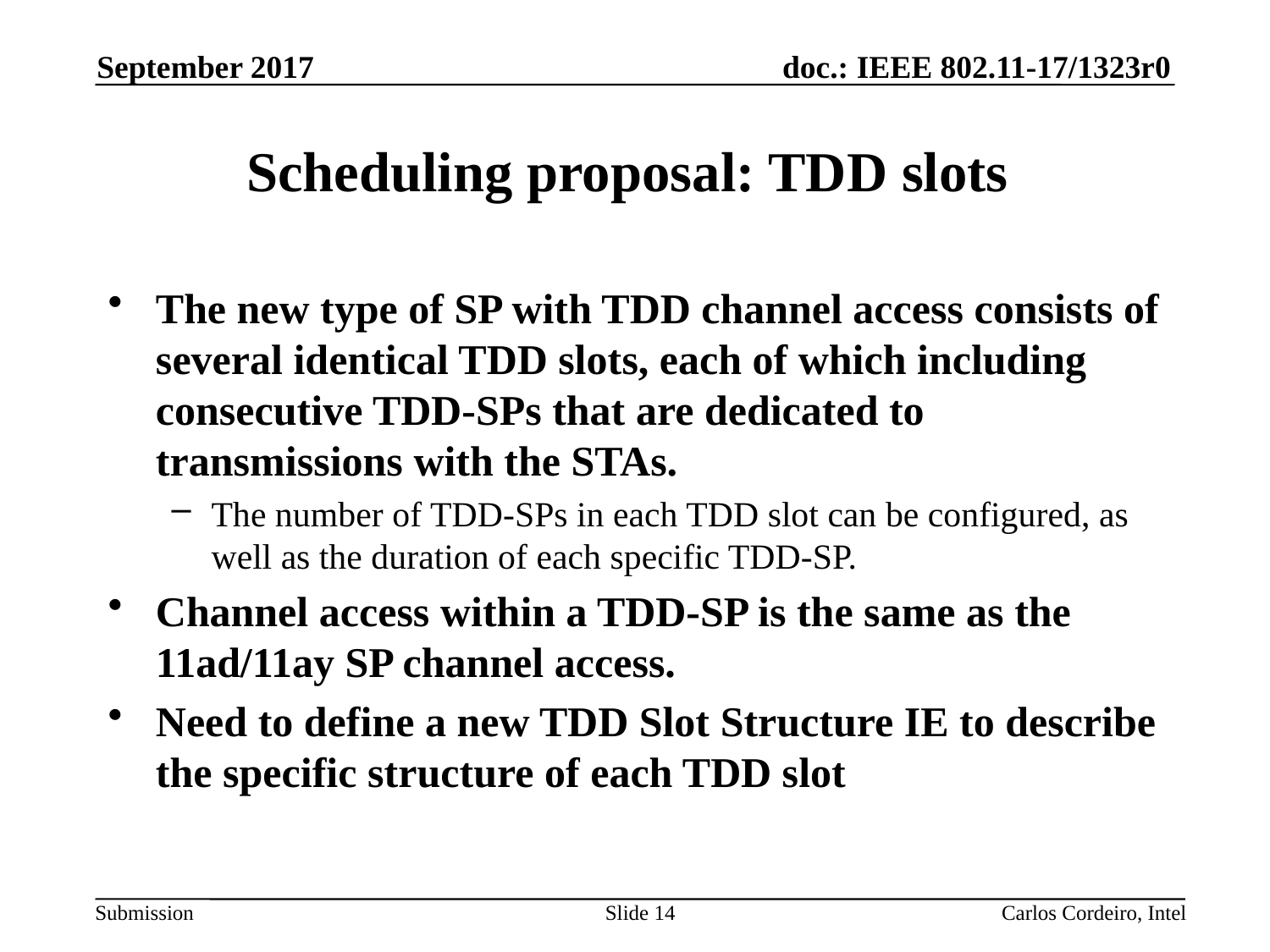

September 2017
# Scheduling proposal: TDD slots
The new type of SP with TDD channel access consists of several identical TDD slots, each of which including consecutive TDD-SPs that are dedicated to transmissions with the STAs.
The number of TDD-SPs in each TDD slot can be configured, as well as the duration of each specific TDD-SP.
Channel access within a TDD-SP is the same as the 11ad/11ay SP channel access.
Need to define a new TDD Slot Structure IE to describe the specific structure of each TDD slot

Slide 14
Carlos Cordeiro, Intel